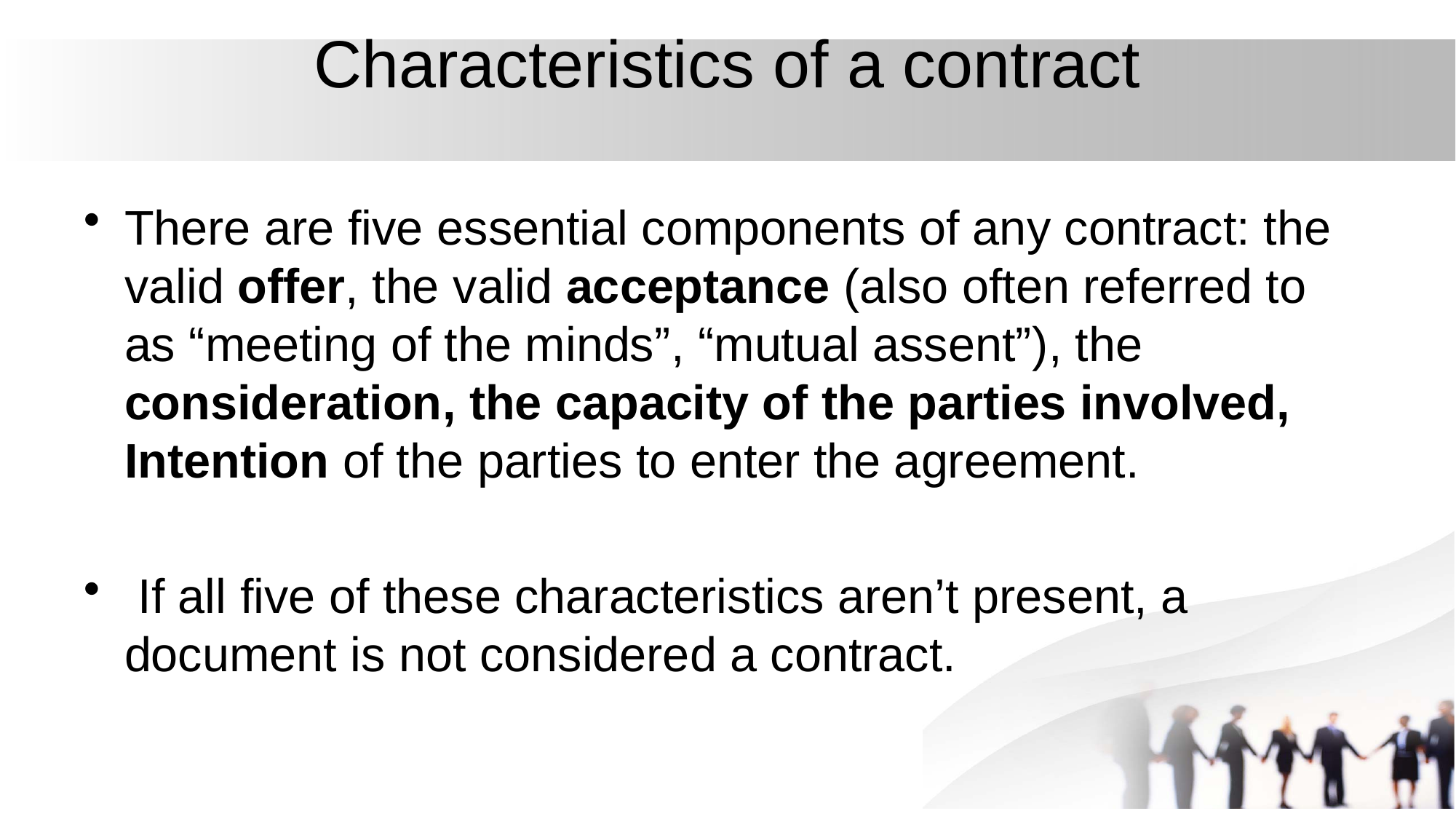

# Characteristics of a contract
There are five essential components of any contract: the valid offer, the valid acceptance (also often referred to as “meeting of the minds”, “mutual assent”), the consideration, the capacity of the parties involved,  Intention of the parties to enter the agreement.

 If all five of these characteristics aren’t present, a document is not considered a contract.